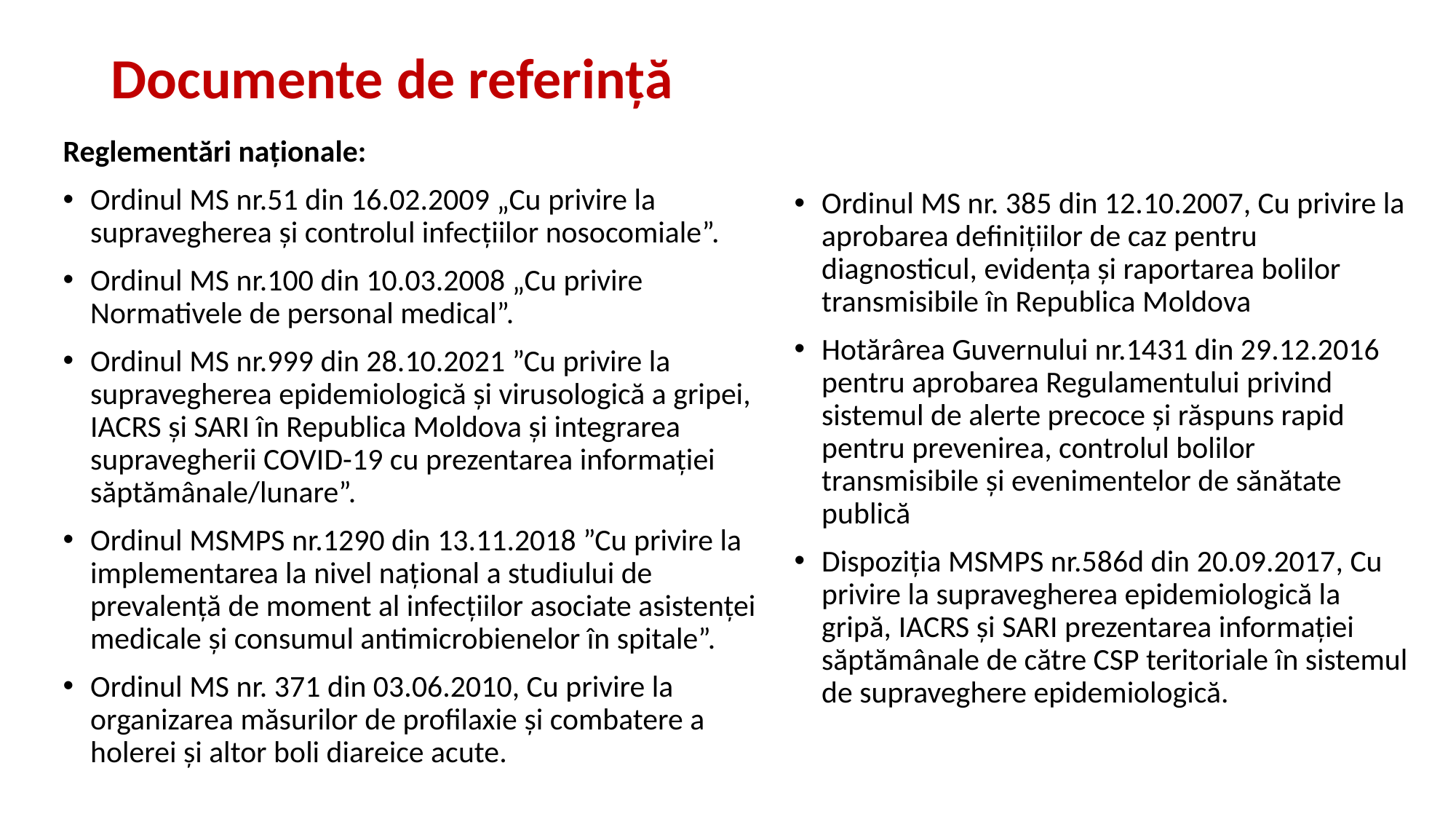

# Documente de referință
Reglementări naţionale:
Ordinul MS nr.51 din 16.02.2009 „Cu privire la supravegherea și controlul infecțiilor nosocomiale”.
Ordinul MS nr.100 din 10.03.2008 „Cu privire Normativele de personal medical”.
Ordinul MS nr.999 din 28.10.2021 ”Cu privire la supravegherea epidemiologică și virusologică a gripei, IACRS și SARI în Republica Moldova și integrarea supravegherii COVID-19 cu prezentarea informației săptămânale/lunare”.
Ordinul MSMPS nr.1290 din 13.11.2018 ”Cu privire la implementarea la nivel național a studiului de prevalență de moment al infecțiilor asociate asistenței medicale și consumul antimicrobienelor în spitale”.
Ordinul MS nr. 371 din 03.06.2010, Cu privire la organizarea măsurilor de profilaxie şi combatere a holerei şi altor boli diareice acute.

Ordinul MS nr. 385 din 12.10.2007, Cu privire la aprobarea definițiilor de caz pentru diagnosticul, evidența și raportarea bolilor transmisibile în Republica Moldova
Hotărârea Guvernului nr.1431 din 29.12.2016 pentru aprobarea Regulamentului privind sistemul de alerte precoce și răspuns rapid pentru prevenirea, controlul bolilor transmisibile și evenimentelor de sănătate publică
Dispoziția MSMPS nr.586d din 20.09.2017, Cu privire la supravegherea epidemiologică la gripă, IACRS și SARI prezentarea informației săptămânale de către CSP teritoriale în sistemul de supraveghere epidemiologică.